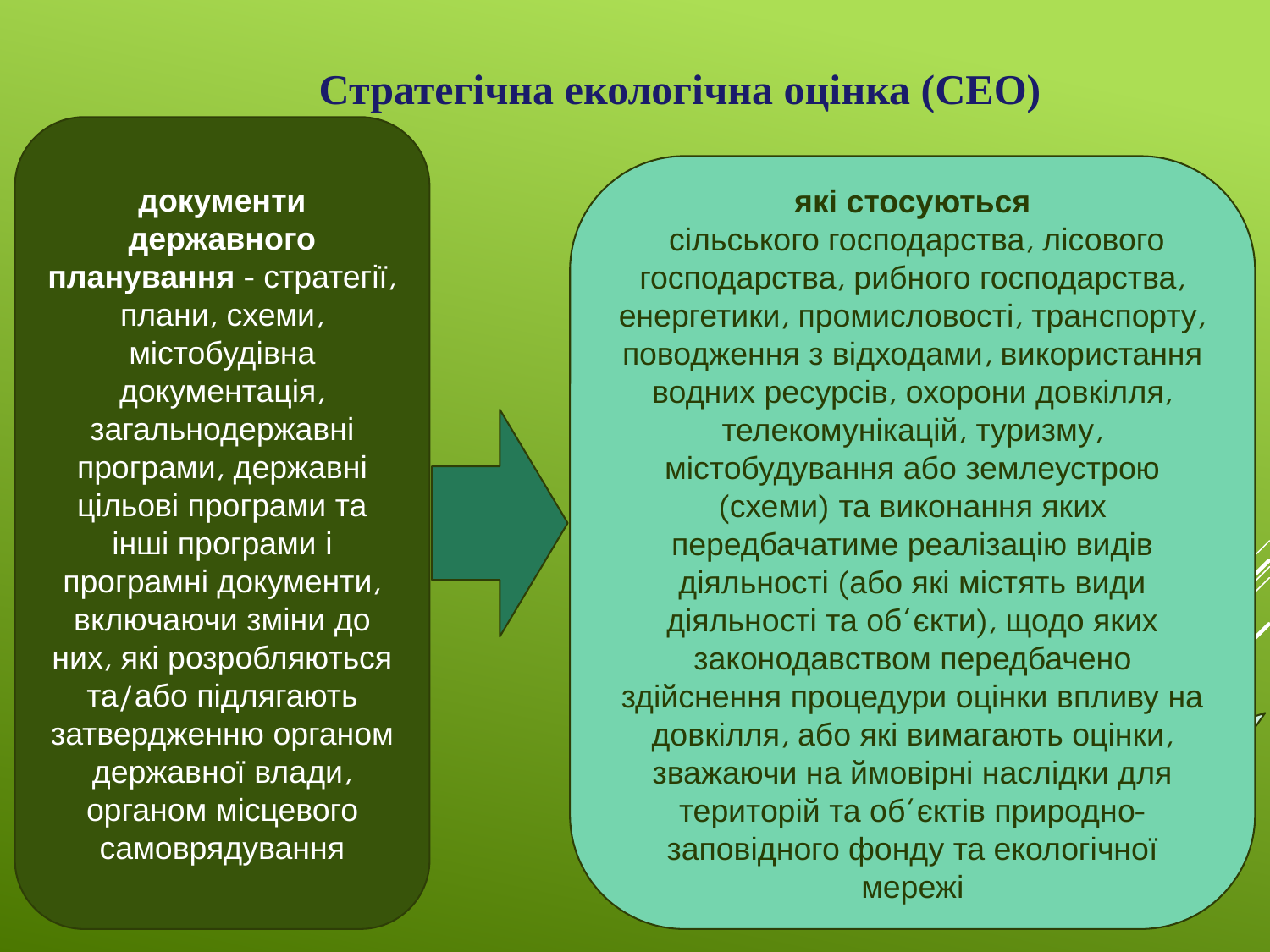

Стратегічна екологічна оцінка (СЕО)
документи державного планування - стратегії, плани, схеми, містобудівна документація, загальнодержавні програми, державні цільові програми та інші програми і програмні документи, включаючи зміни до них, які розробляються та/або підлягають затвердженню органом державної влади, органом місцевого самоврядування
які стосуються
 сільського господарства, лісового господарства, рибного господарства, енергетики, промисловості, транспорту, поводження з відходами, використання водних ресурсів, охорони довкілля, телекомунікацій, туризму, містобудування або землеустрою (схеми) та виконання яких передбачатиме реалізацію видів діяльності (або які містять види діяльності та об’єкти), щодо яких законодавством передбачено здійснення процедури оцінки впливу на довкілля, або які вимагають оцінки, зважаючи на ймовірні наслідки для територій та об’єктів природно-заповідного фонду та екологічної мережі